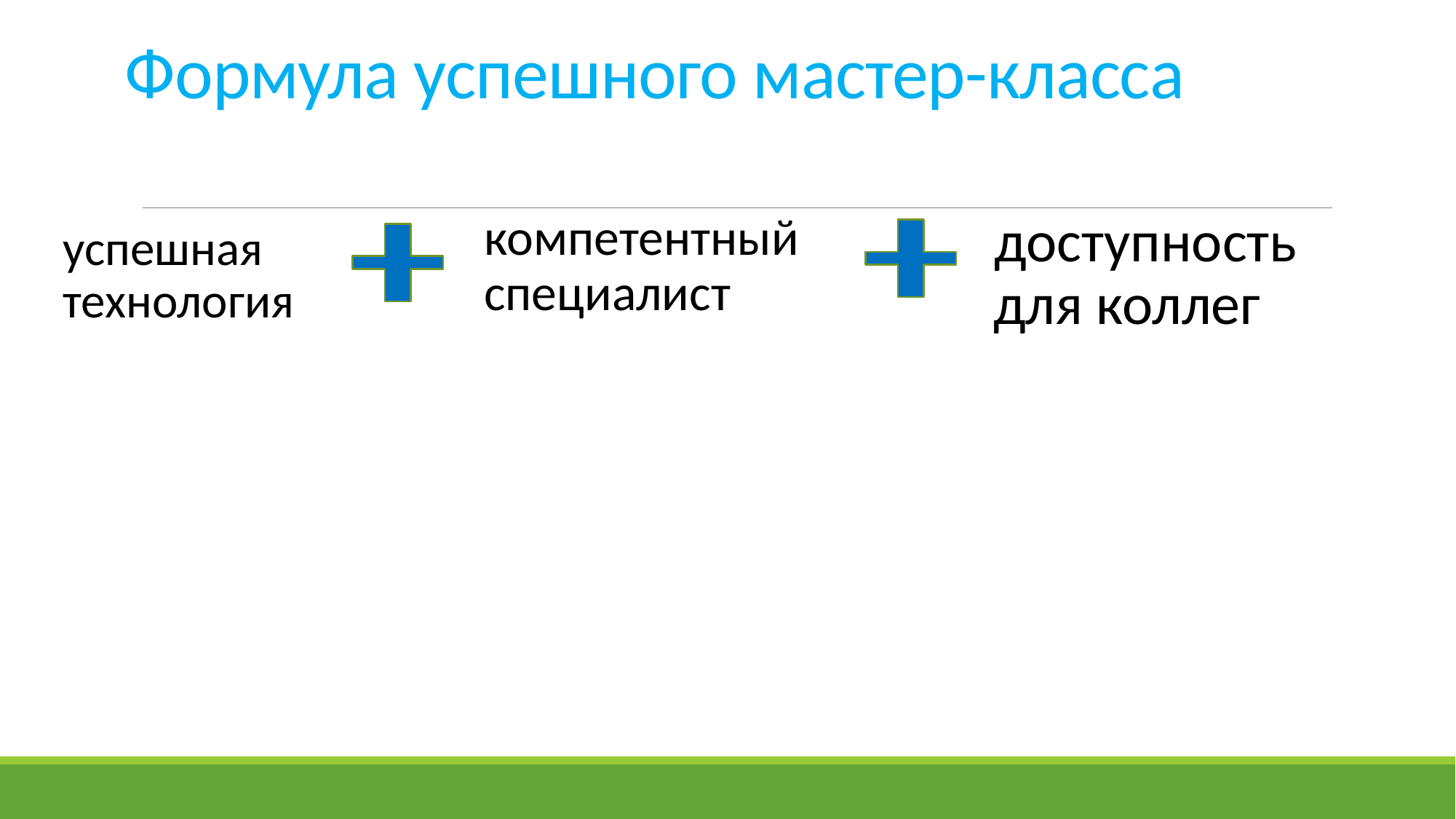

# Формула успешного мастер-класса
компетентный специалист

доступность для коллег

успешная технология